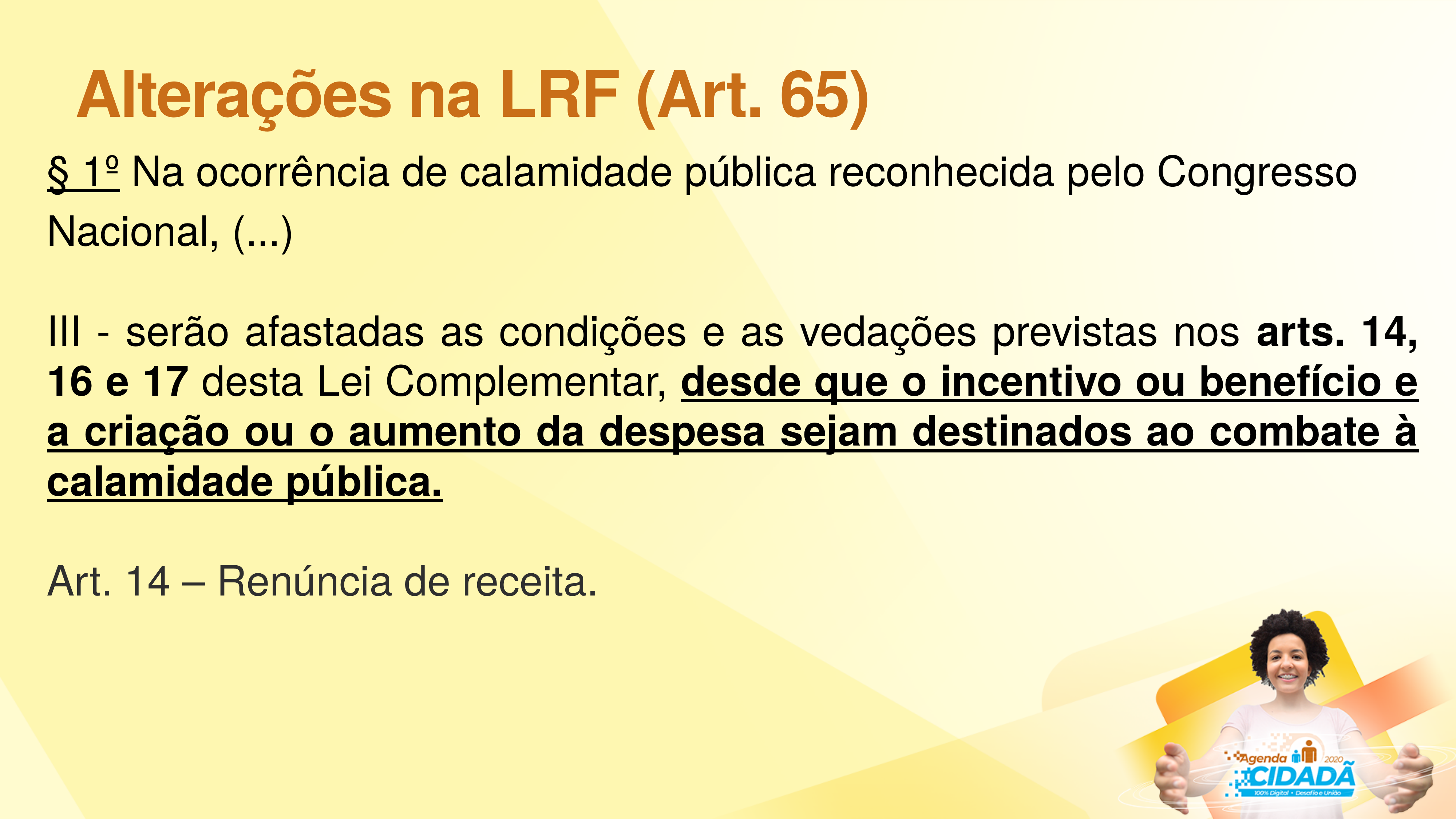

# Alterações na LRF (Art. 65)
§ 1º Na ocorrência de calamidade pública reconhecida pelo Congresso Nacional, (...)

III - serão afastadas as condições e as vedações previstas nos arts. 14, 16 e 17 desta Lei Complementar, desde que o incentivo ou benefício e a criação ou o aumento da despesa sejam destinados ao combate à calamidade pública.

Art. 14 – Renúncia de receita.